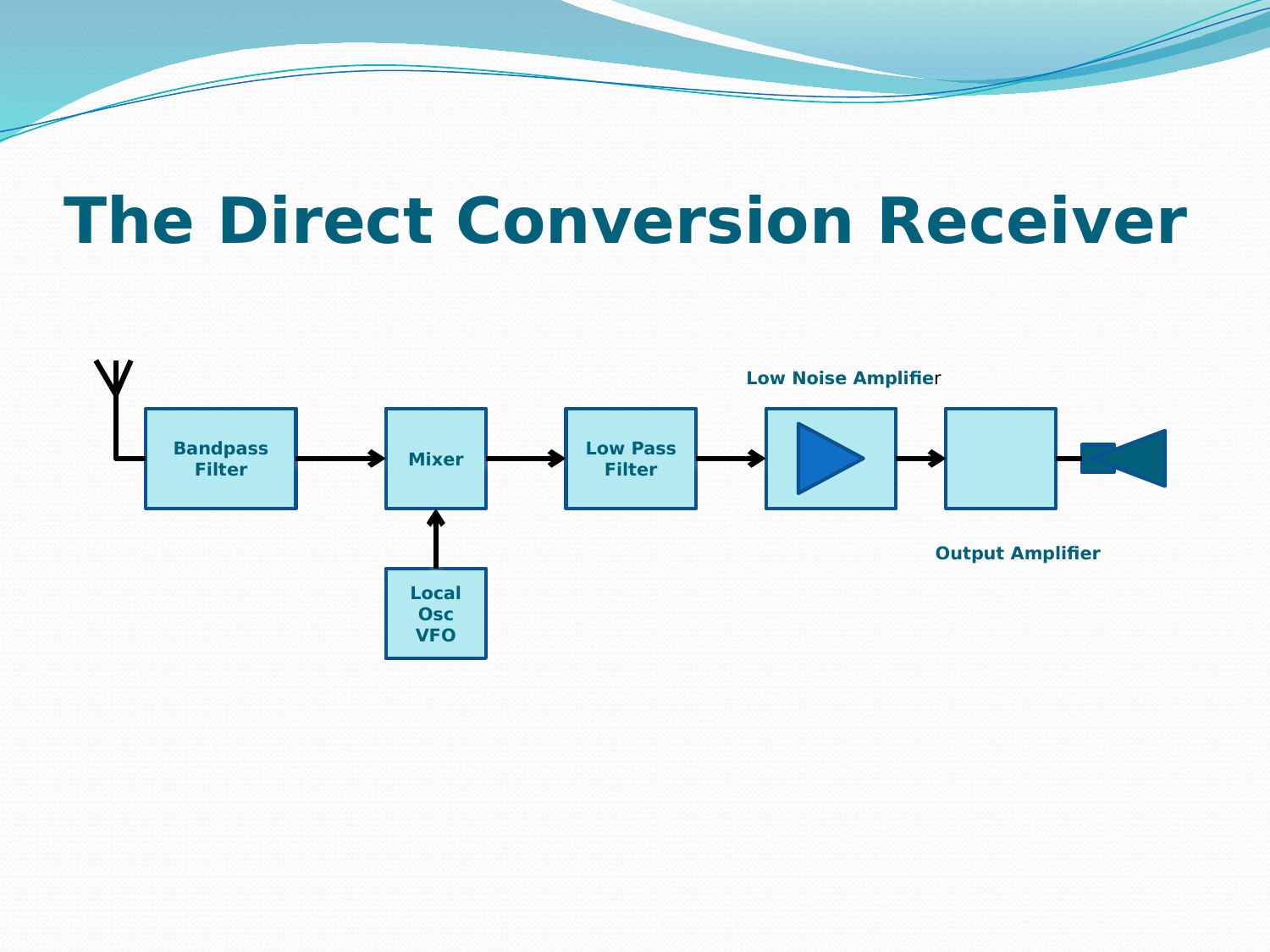

# The Direct Conversion Receiver
Low Noise Amplifier
Bandpass Filter
Mixer
Low Pass Filter

Output Amplifier
Local Osc
VFO